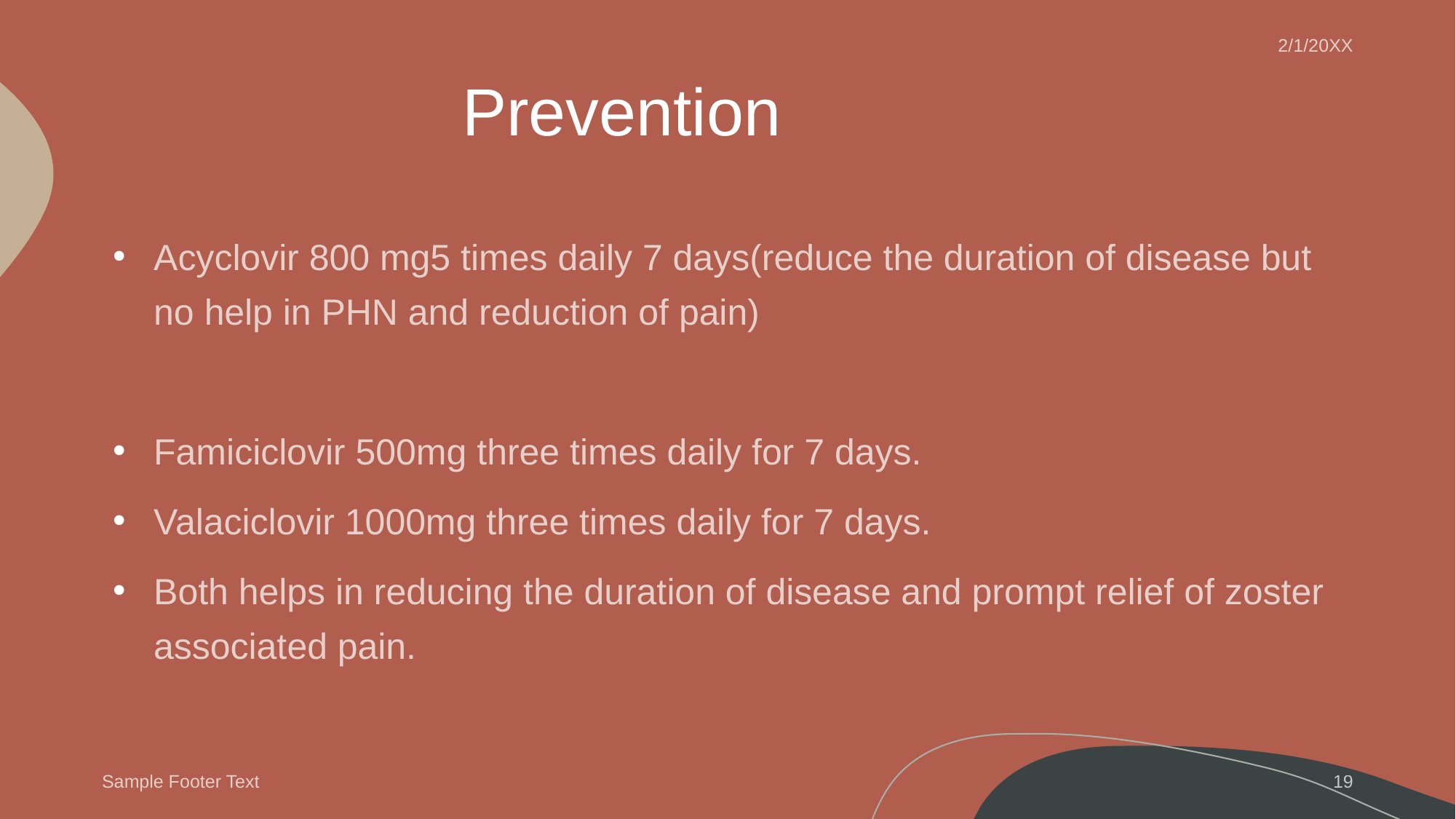

# Prevention
2/1/20XX
Acyclovir 800 mg5 times daily 7 days(reduce the duration of disease but no help in PHN and reduction of pain)

Famiciclovir 500mg three times daily for 7 days.
Valaciclovir 1000mg three times daily for 7 days.
Both helps in reducing the duration of disease and prompt relief of zoster associated pain.
Sample Footer Text
19